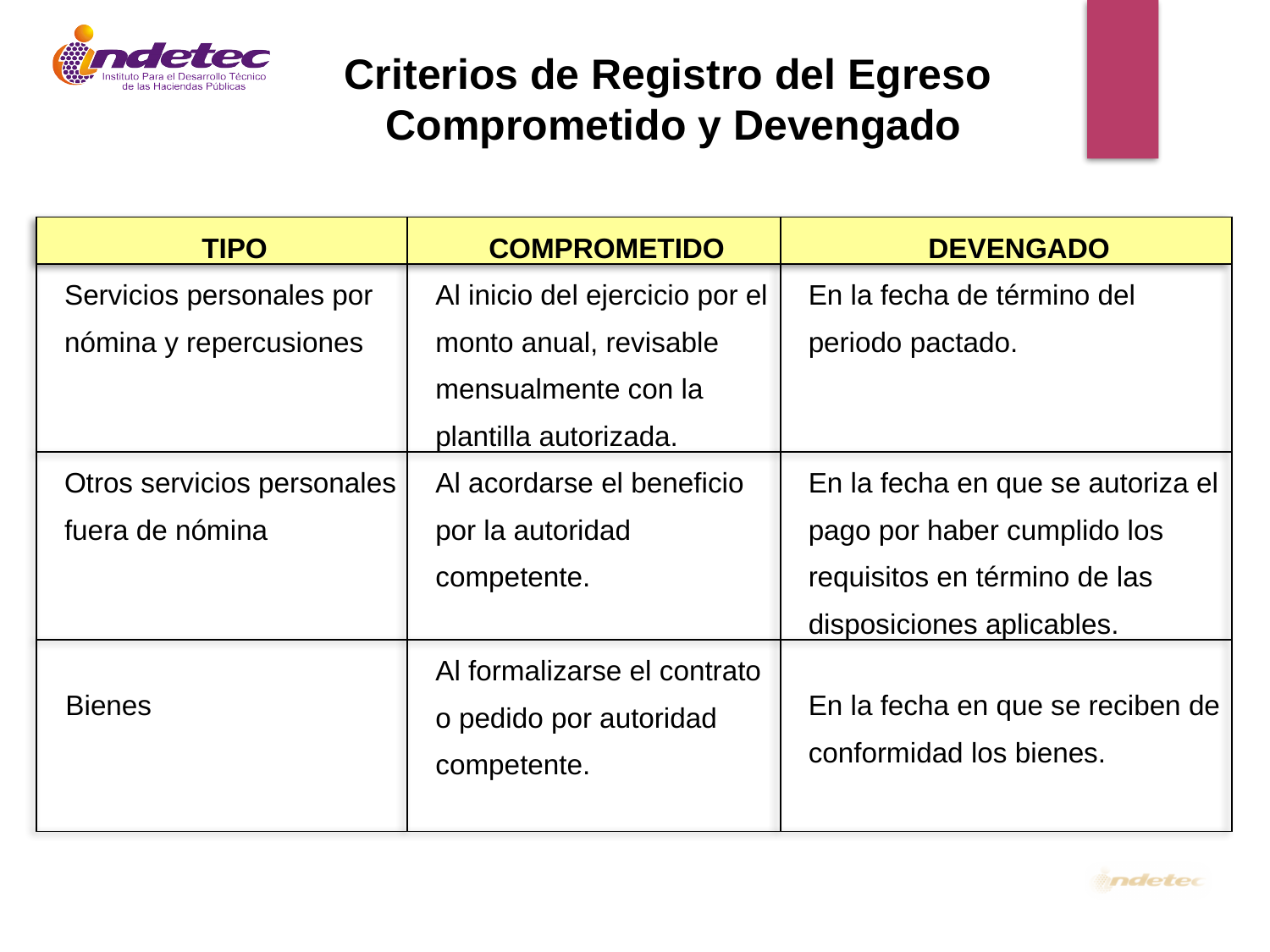

Criterios de Registro del Egreso
Comprometido y Devengado
| TIPO | COMPROMETIDO | DEVENGADO |
| --- | --- | --- |
| Servicios personales por nómina y repercusiones | Al inicio del ejercicio por el monto anual, revisable mensualmente con la plantilla autorizada. | En la fecha de término del periodo pactado. |
| Otros servicios personales fuera de nómina | Al acordarse el beneficio por la autoridad competente. | En la fecha en que se autoriza el pago por haber cumplido los requisitos en término de las disposiciones aplicables. |
| Bienes | Al formalizarse el contrato o pedido por autoridad competente. | En la fecha en que se reciben de conformidad los bienes. |